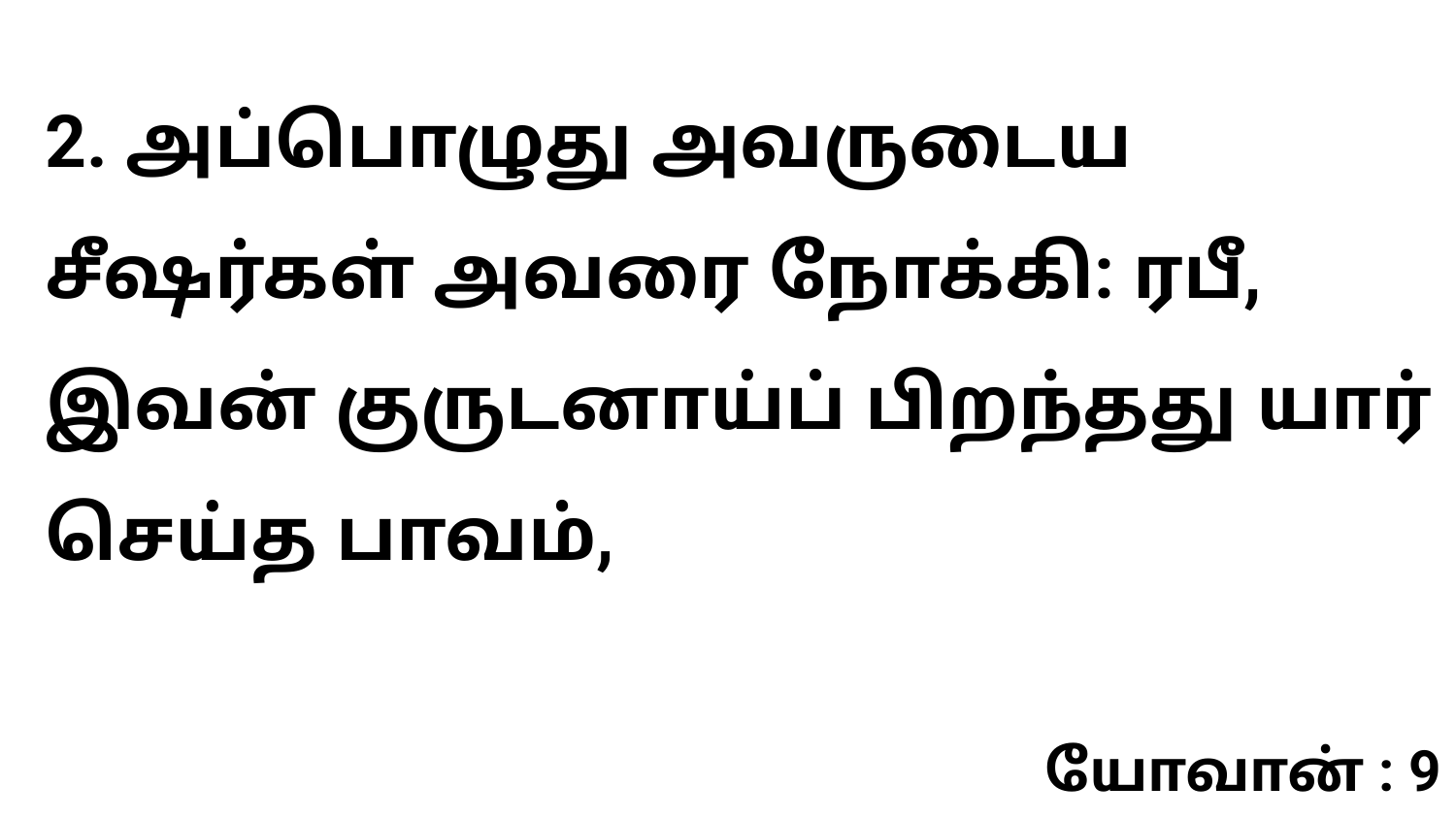

2. அப்பொழுது அவருடைய சீஷர்கள் அவரை நோக்கி: ரபீ, இவன் குருடனாய்ப் பிறந்தது யார் செய்த பாவம்,
யோவான் : 9